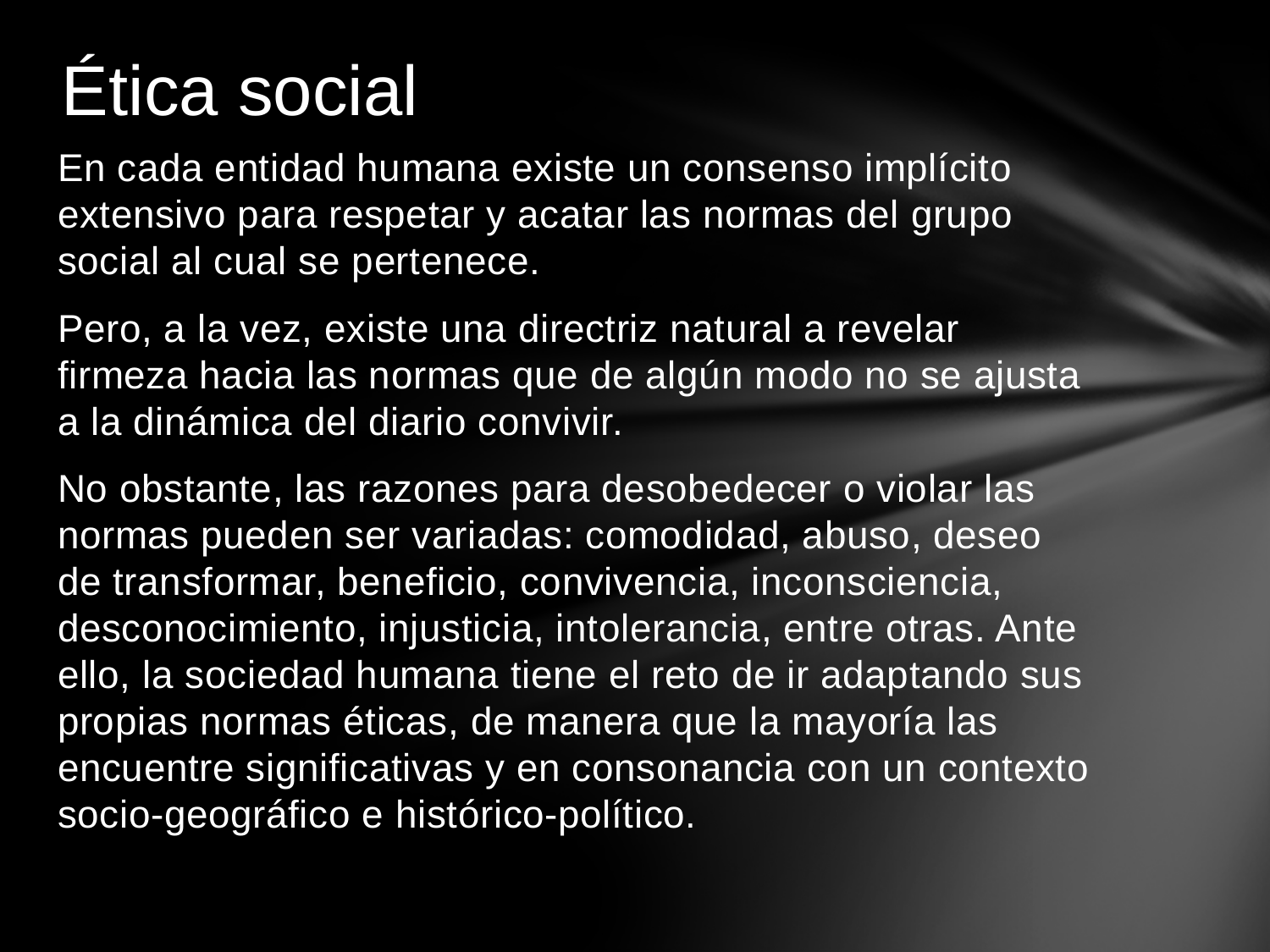

# Ética social
En cada entidad humana existe un consenso implícito extensivo para respetar y acatar las normas del grupo social al cual se pertenece.
Pero, a la vez, existe una directriz natural a revelar firmeza hacia las normas que de algún modo no se ajusta a la dinámica del diario convivir.
No obstante, las razones para desobedecer o violar las normas pueden ser variadas: comodidad, abuso, deseo de transformar, beneficio, convivencia, inconsciencia, desconocimiento, injusticia, intolerancia, entre otras. Ante ello, la sociedad humana tiene el reto de ir adaptando sus propias normas éticas, de manera que la mayoría las encuentre significativas y en consonancia con un contexto socio-geográfico e histórico-político.